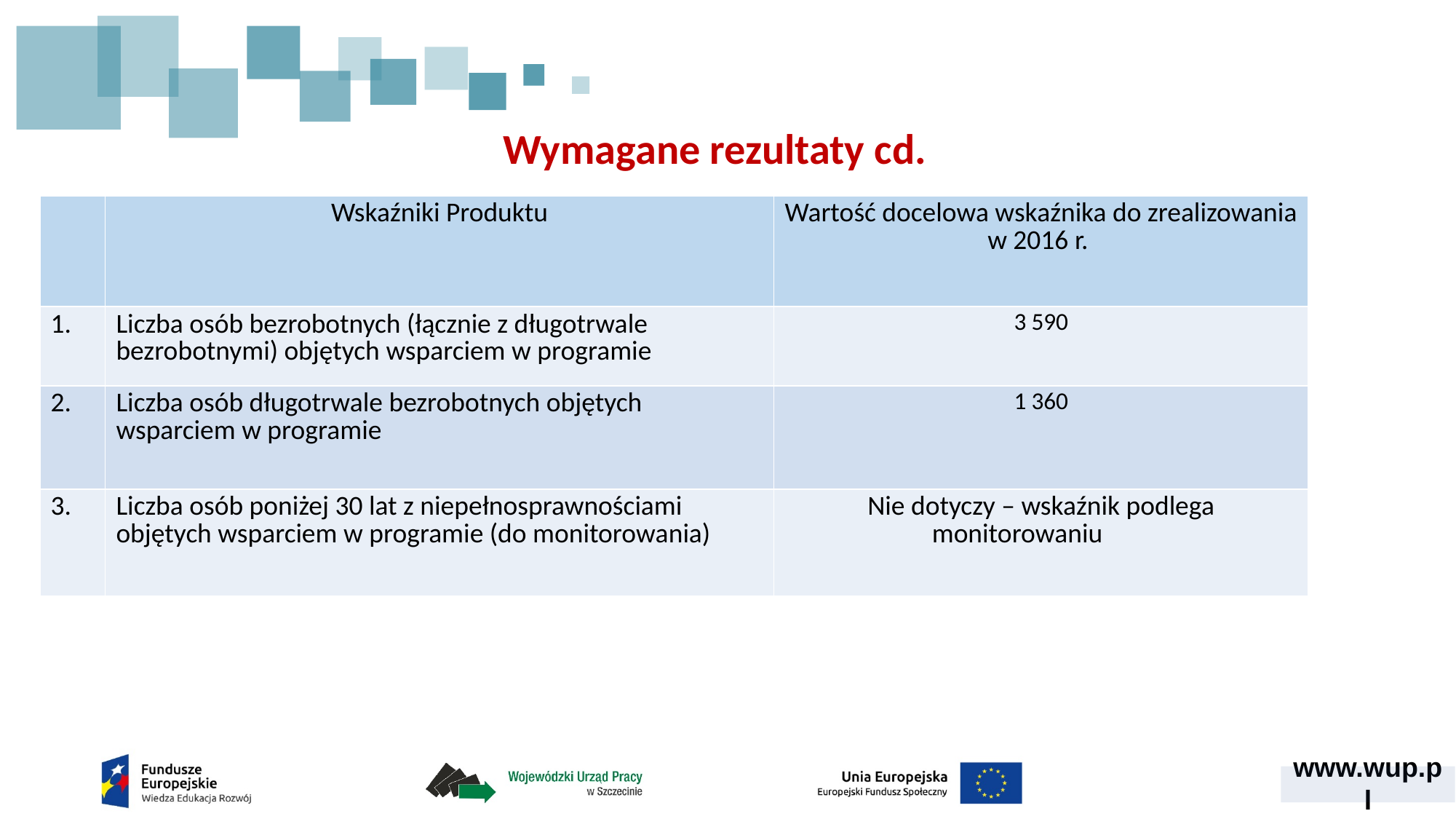

Wymagane rezultaty cd.
|  | Wskaźniki Produktu | Wartość docelowa wskaźnika do zrealizowania w 2016 r. |
| --- | --- | --- |
| 1. | Liczba osób bezrobotnych (łącznie z długotrwale bezrobotnymi) objętych wsparciem w programie | 3 590 |
| 2. | Liczba osób długotrwale bezrobotnych objętych wsparciem w programie | 1 360 |
| 3. | Liczba osób poniżej 30 lat z niepełnosprawnościami objętych wsparciem w programie (do monitorowania) | Nie dotyczy – wskaźnik podlega monitorowaniu |